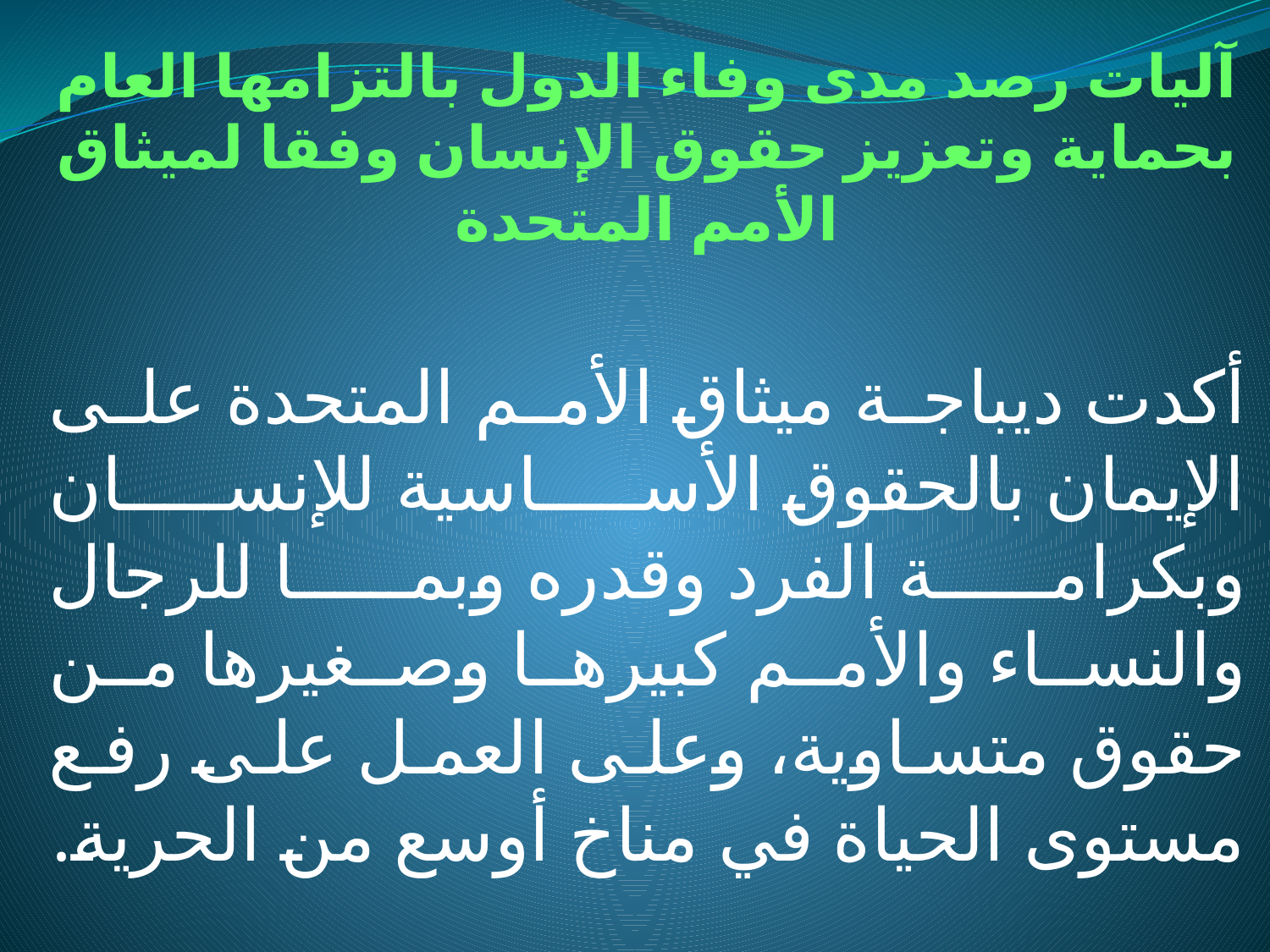

آليات رصد مدى وفاء الدول بالتزامها العام بحماية وتعزيز حقوق الإنسان وفقا لميثاق الأمم المتحدة

أكدت ديباجة ميثاق الأمم المتحدة على الإيمان بالحقوق الأساسية للإنسان وبكرامة الفرد وقدره وبما للرجال والنساء والأمم كبيرها وصغيرها من حقوق متساوية، وعلى العمل على رفع مستوى الحياة في مناخ أوسع من الحرية.